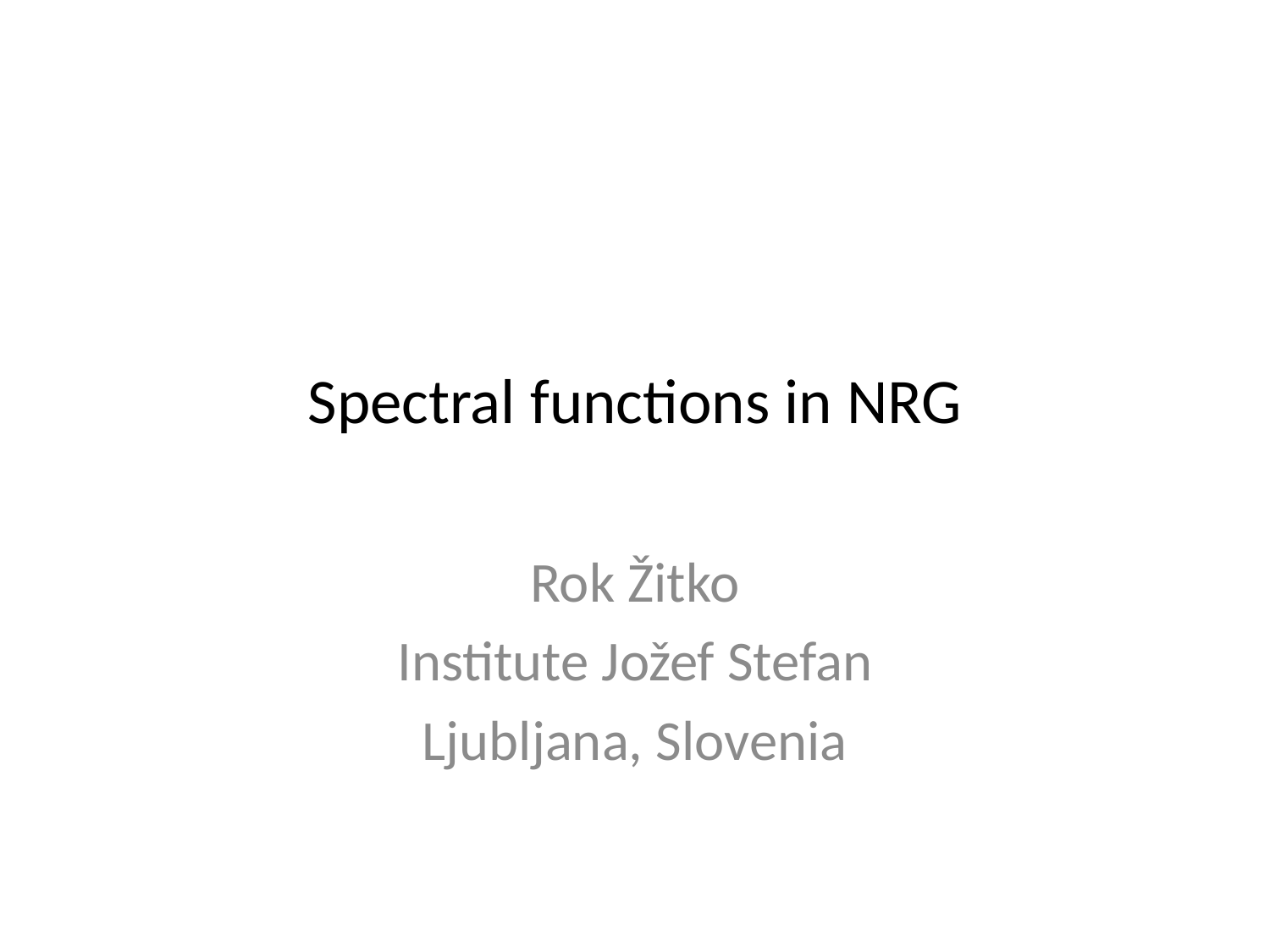

# Spectral functions in NRG
Rok Žitko
Institute Jožef Stefan
Ljubljana, Slovenia